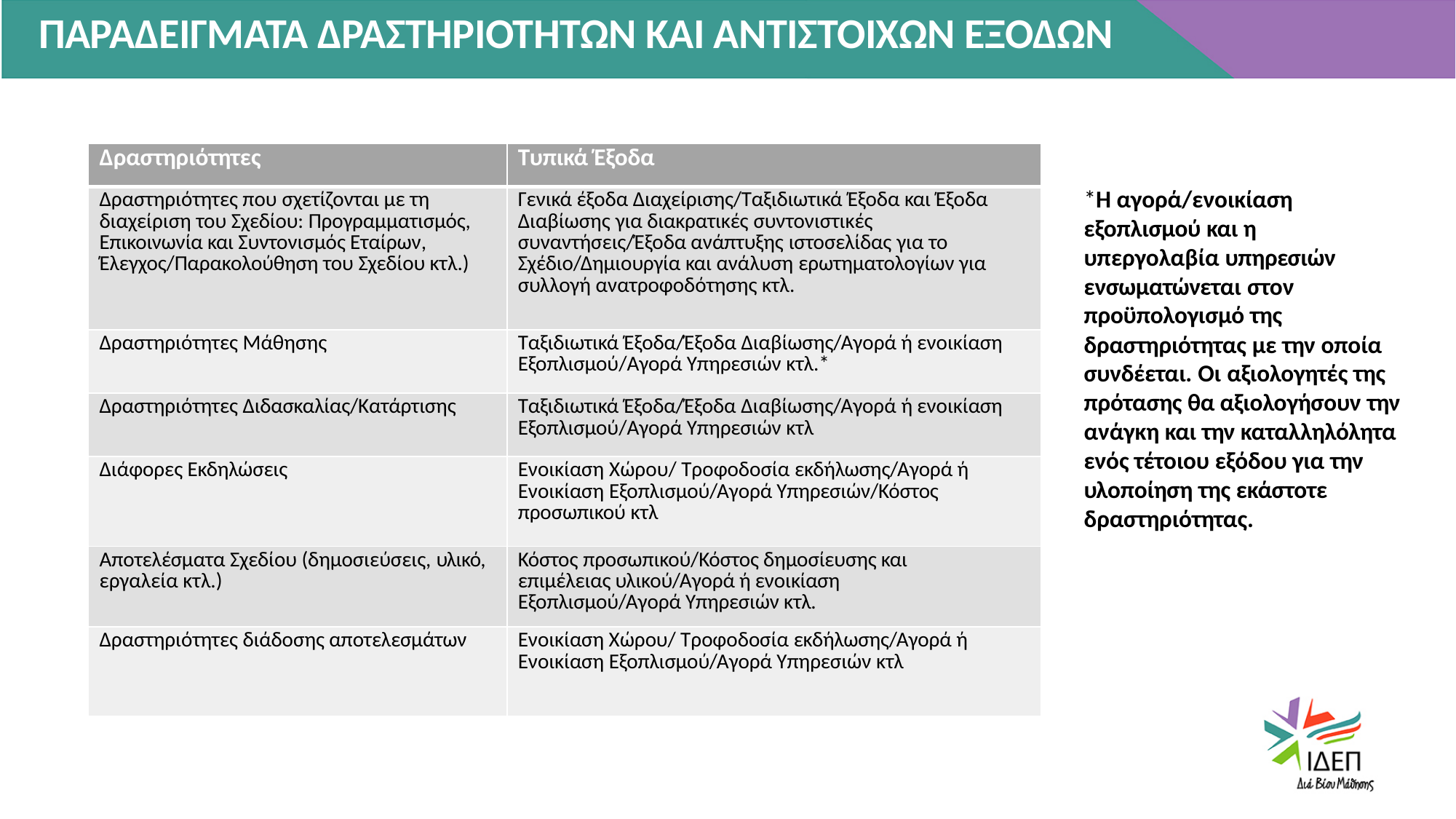

ΠΑΡΑΔΕΙΓΜΑΤΑ ΔΡΑΣΤΗΡΙΟΤΗΤΩΝ ΚΑΙ ΑΝΤΙΣΤΟΙΧΩΝ ΕΞΟΔΩΝ
| Δραστηριότητες | Τυπικά Έξοδα |
| --- | --- |
| Δραστηριότητες που σχετίζονται με τη διαχείριση του Σχεδίου: Προγραμματισμός, Επικοινωνία και Συντονισμός Εταίρων, Έλεγχος/Παρακολούθηση του Σχεδίου κτλ.) | Γενικά έξοδα Διαχείρισης/Ταξιδιωτικά Έξοδα και Έξοδα Διαβίωσης για διακρατικές συντονιστικές συναντήσεις/Έξοδα ανάπτυξης ιστοσελίδας για το Σχέδιο/Δημιουργία και ανάλυση ερωτηματολογίων για συλλογή ανατροφοδότησης κτλ. |
| Δραστηριότητες Μάθησης | Ταξιδιωτικά Έξοδα/Έξοδα Διαβίωσης/Αγορά ή ενοικίαση Εξοπλισμού/Αγορά Υπηρεσιών κτλ.\* |
| Δραστηριότητες Διδασκαλίας/Κατάρτισης | Ταξιδιωτικά Έξοδα/Έξοδα Διαβίωσης/Αγορά ή ενοικίαση Εξοπλισμού/Αγορά Υπηρεσιών κτλ |
| Διάφορες Εκδηλώσεις | Ενοικίαση Χώρου/ Τροφοδοσία εκδήλωσης/Αγορά ή Ενοικίαση Εξοπλισμού/Αγορά Υπηρεσιών/Κόστος προσωπικού κτλ |
| Αποτελέσματα Σχεδίου (δημοσιεύσεις, υλικό, εργαλεία κτλ.) | Κόστος προσωπικού/Κόστος δημοσίευσης και επιμέλειας υλικού/Αγορά ή ενοικίαση Εξοπλισμού/Αγορά Υπηρεσιών κτλ. |
| Δραστηριότητες διάδοσης αποτελεσμάτων | Ενοικίαση Χώρου/ Τροφοδοσία εκδήλωσης/Αγορά ή Ενοικίαση Εξοπλισμού/Αγορά Υπηρεσιών κτλ |
*Η αγορά/ενοικίαση
εξοπλισμού και η υπεργολαβία υπηρεσιών  ενσωματώνεται στον  προϋπολογισμό της
δραστηριότητας με την οποία  συνδέεται. Οι αξιολογητές της  πρότασης θα αξιολογήσουν την  ανάγκη και την καταλληλόλητα  ενός τέτοιου εξόδου για την  υλοποίηση της εκάστοτε
δραστηριότητας.